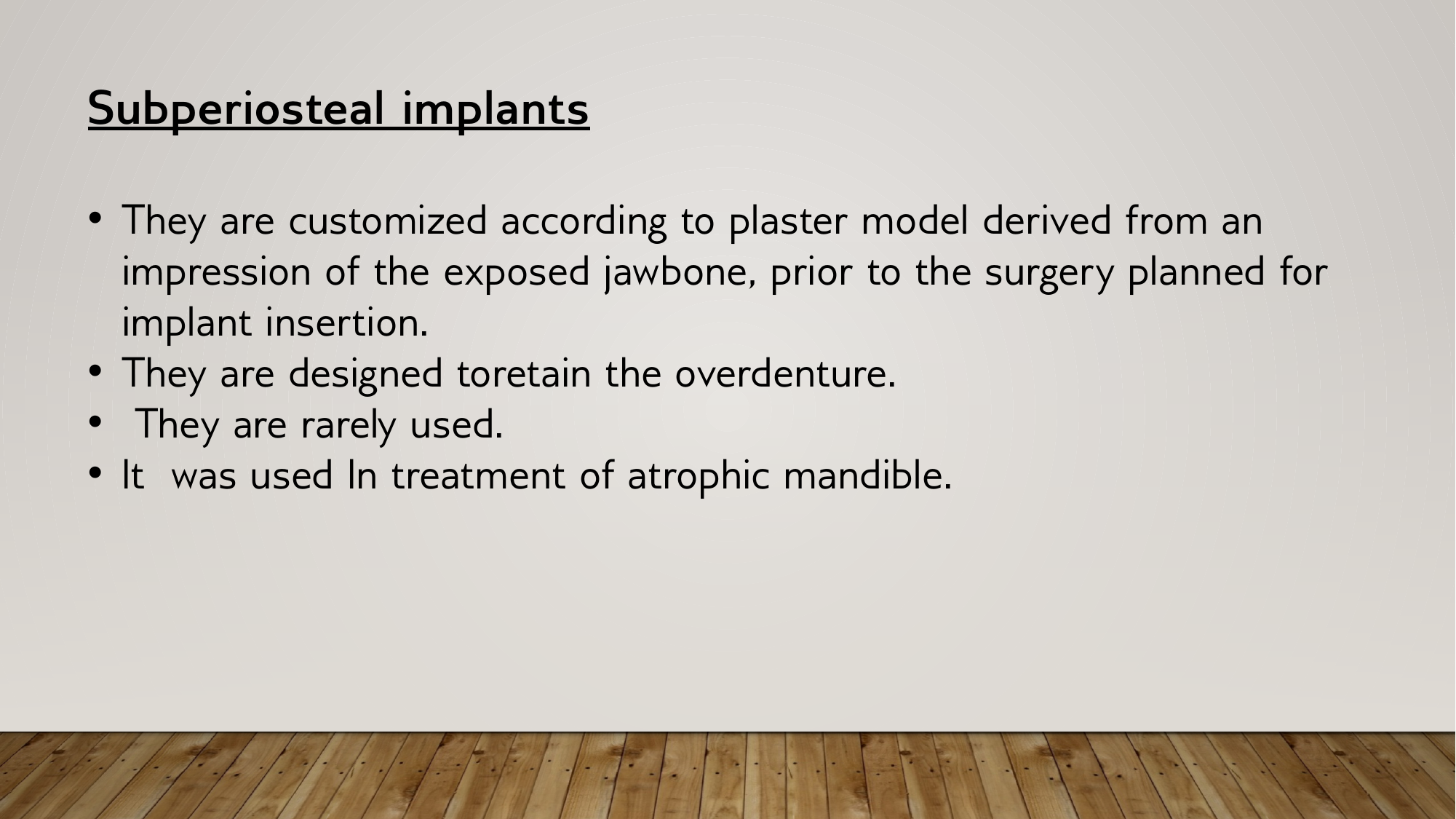

Subperiosteal implants

They are customized according to plaster model derived from an impression of the exposed jawbone, prior to the surgery planned for implant insertion.
They are designed toretain the overdenture.
 They are rarely used.
It  was used In treatment of atrophic mandible.